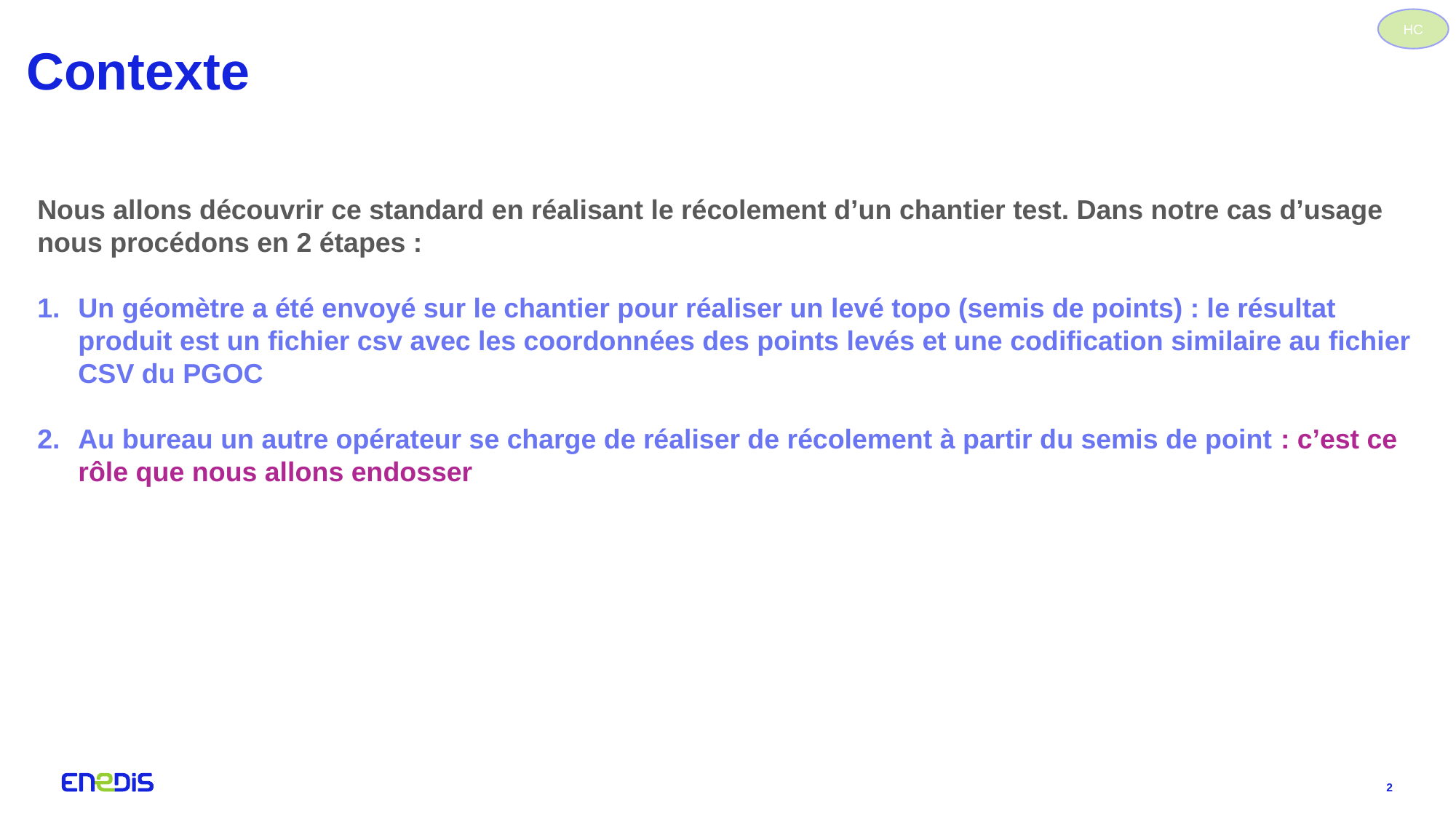

HC
# Contexte

Nous allons découvrir ce standard en réalisant le récolement d’un chantier test. Dans notre cas d’usage nous procédons en 2 étapes :

Un géomètre a été envoyé sur le chantier pour réaliser un levé topo (semis de points) : le résultat produit est un fichier csv avec les coordonnées des points levés et une codification similaire au fichier CSV du PGOC

Au bureau un autre opérateur se charge de réaliser de récolement à partir du semis de point : c’est ce rôle que nous allons endosser

2